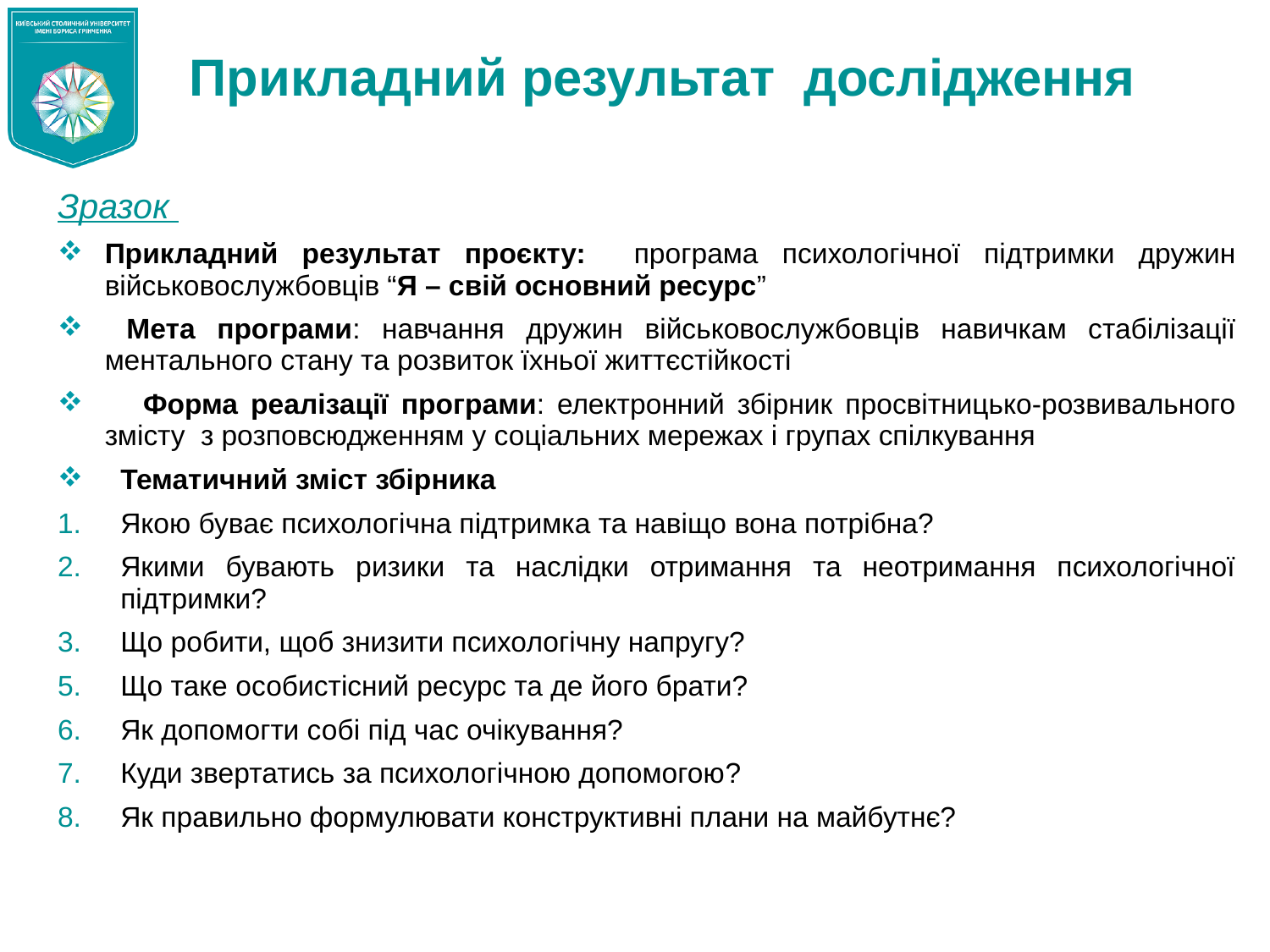

# Прикладний результат  дослідження
Зразок
Прикладний результат проєкту:  програма психологічної підтримки дружин військовослужбовців “Я – свій основний ресурс”
 Мета програми: навчання дружин військовослужбовців навичкам стабілізації ментального стану та розвиток їхньої життєстійкості
   Форма реалізації програми: електронний збірник просвітницько-розвивального змісту  з розповсюдженням у соціальних мережах і групах спілкування
Тематичний зміст збірника
Якою буває психологічна підтримка та навіщо вона потрібна?
Якими бувають ризики та наслідки отримання та неотримання психологічної підтримки?
Що робити, щоб знизити психологічну напругу?
Що таке особистісний ресурс та де його брати?
Як допомогти собі під час очікування?
Куди звертатись за психологічною допомогою?
Як правильно формулювати конструктивні плани на майбутнє?